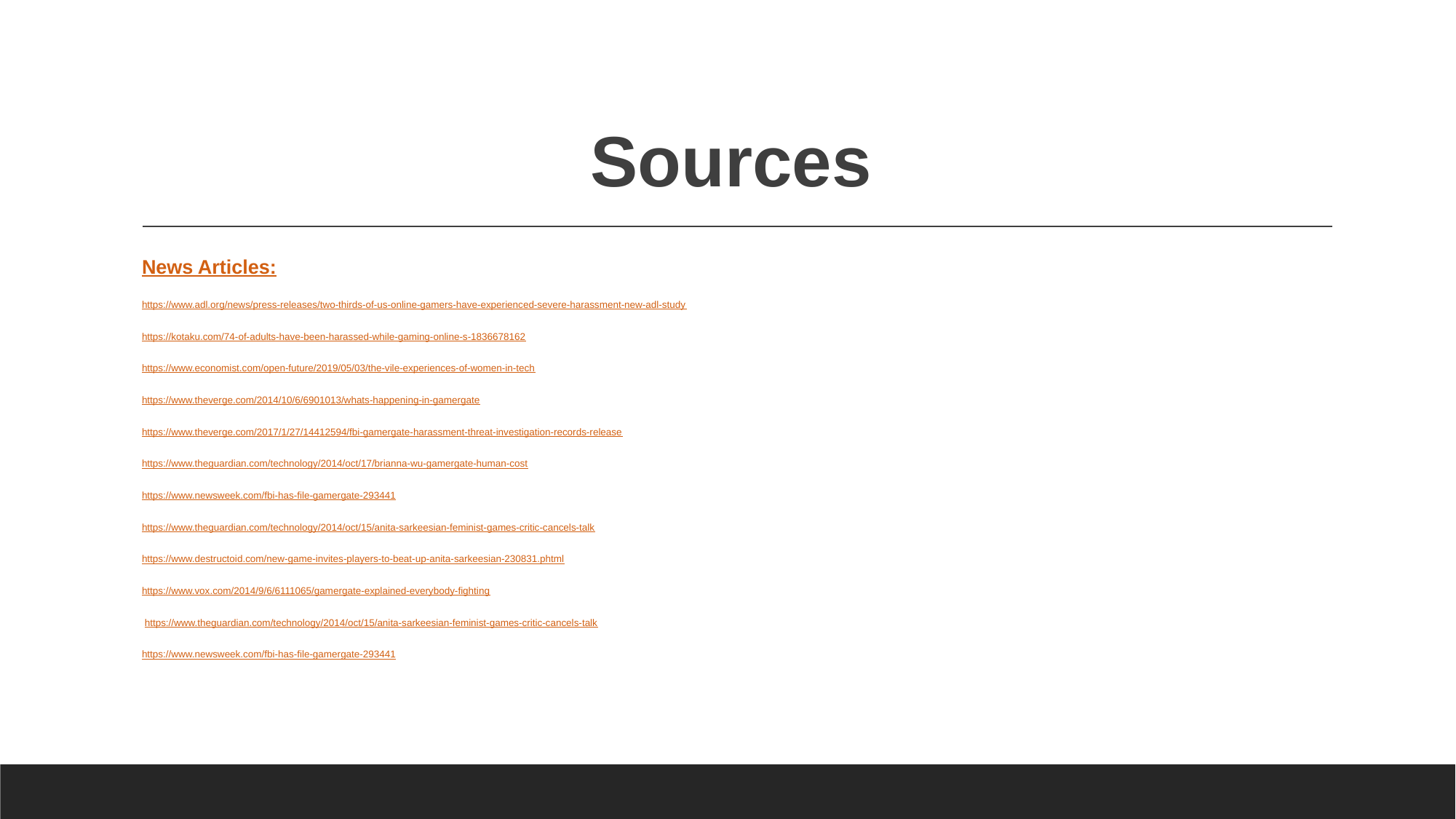

# Sources
News Articles:
https://www.adl.org/news/press-releases/two-thirds-of-us-online-gamers-have-experienced-severe-harassment-new-adl-study
https://kotaku.com/74-of-adults-have-been-harassed-while-gaming-online-s-1836678162
https://www.economist.com/open-future/2019/05/03/the-vile-experiences-of-women-in-tech
https://www.theverge.com/2014/10/6/6901013/whats-happening-in-gamergate
https://www.theverge.com/2017/1/27/14412594/fbi-gamergate-harassment-threat-investigation-records-release
https://www.theguardian.com/technology/2014/oct/17/brianna-wu-gamergate-human-cost
https://www.newsweek.com/fbi-has-file-gamergate-293441
https://www.theguardian.com/technology/2014/oct/15/anita-sarkeesian-feminist-games-critic-cancels-talk
https://www.destructoid.com/new-game-invites-players-to-beat-up-anita-sarkeesian-230831.phtml
https://www.vox.com/2014/9/6/6111065/gamergate-explained-everybody-fighting
 https://www.theguardian.com/technology/2014/oct/15/anita-sarkeesian-feminist-games-critic-cancels-talk
https://www.newsweek.com/fbi-has-file-gamergate-293441